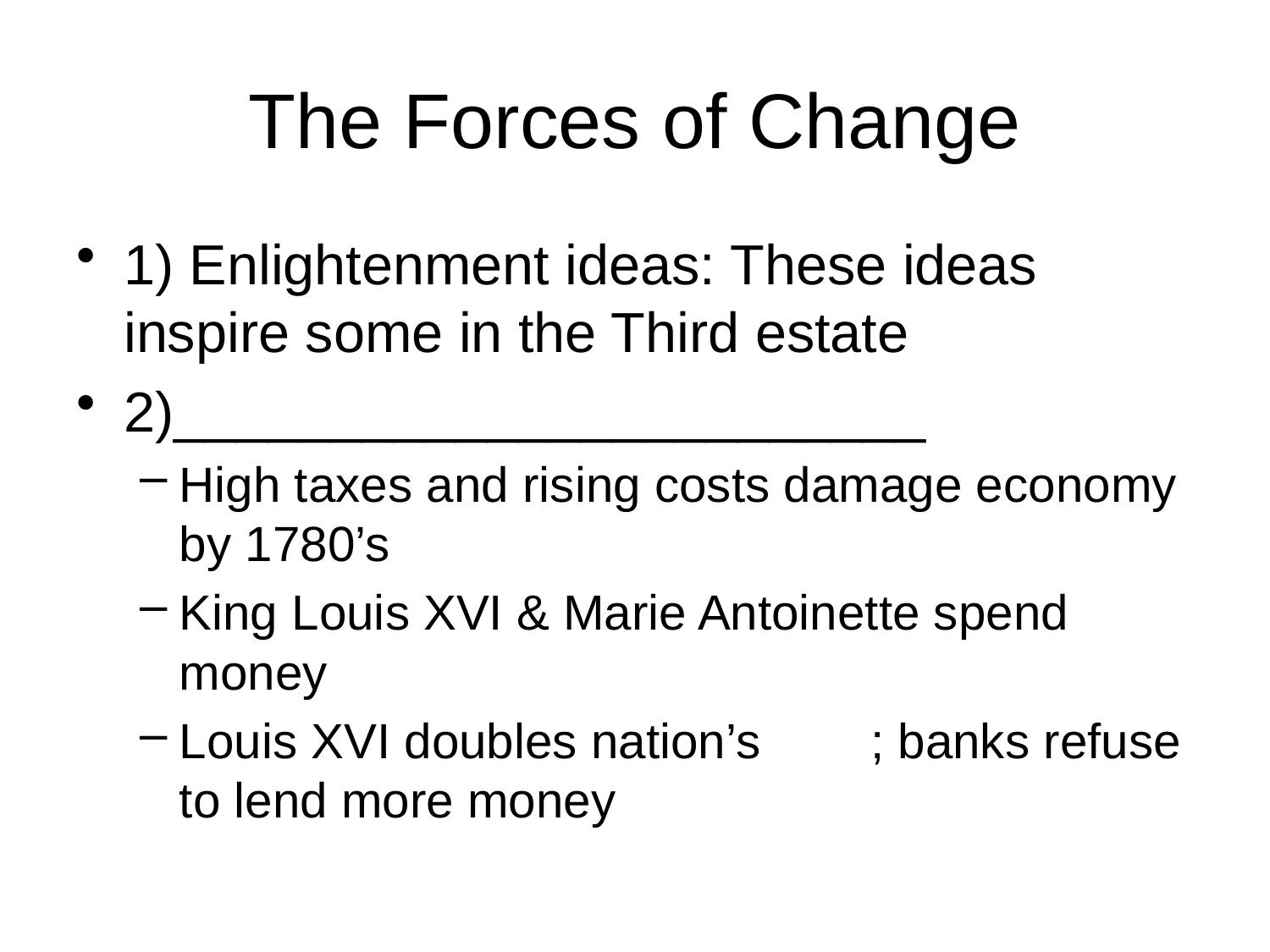

# The Forces of Change
1) Enlightenment ideas: These ideas inspire some in the Third estate
2)________________________
High taxes and rising costs damage economy by 1780’s
King Louis XVI & Marie Antoinette spend money
Louis XVI doubles nation’s        ; banks refuse to lend more money